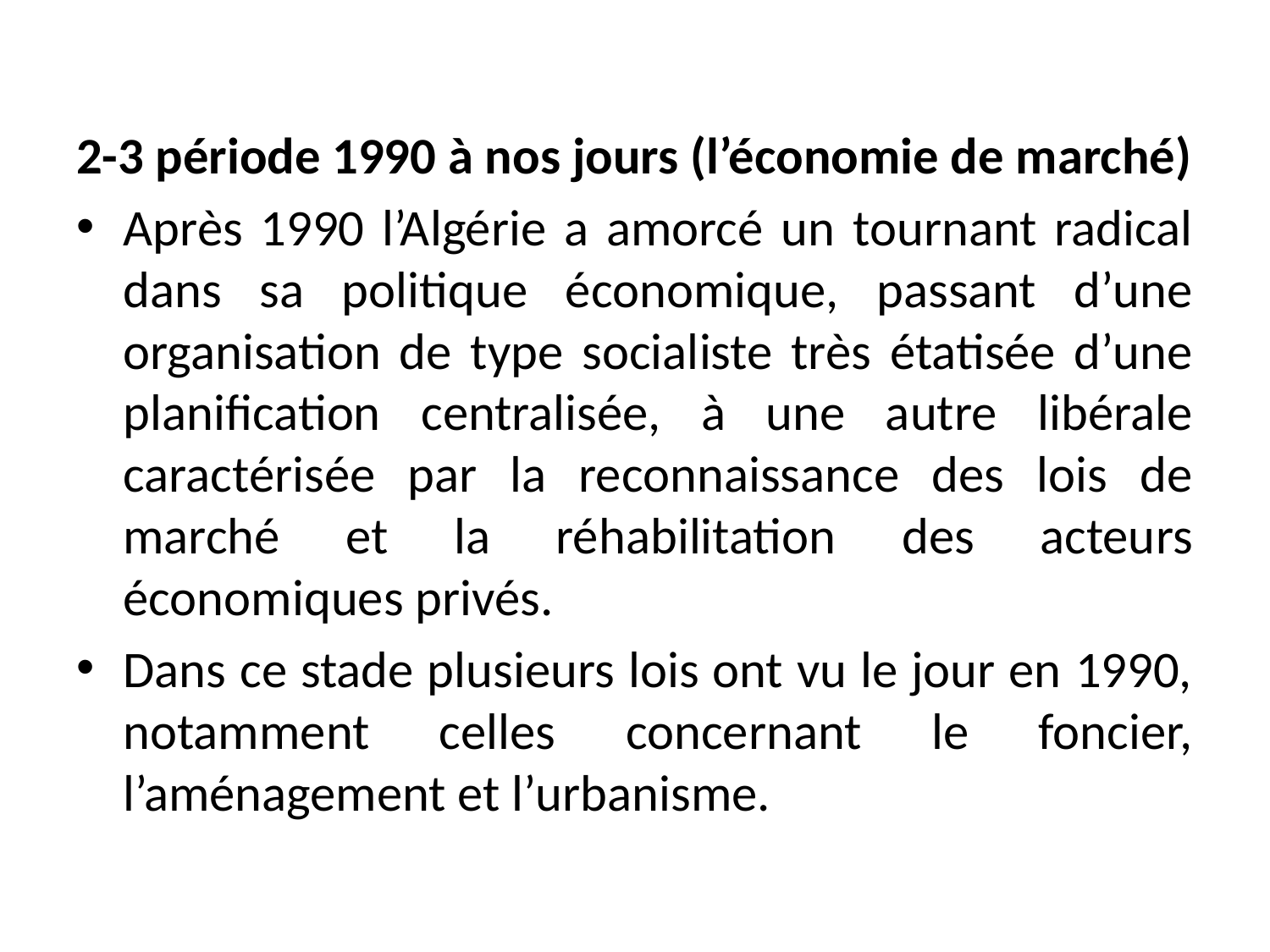

2-3 période 1990 à nos jours (l’économie de marché)
Après 1990 l’Algérie a amorcé un tournant radical dans sa politique économique, passant d’une organisation de type socialiste très étatisée d’une planification centralisée, à une autre libérale caractérisée par la reconnaissance des lois de marché et la réhabilitation des acteurs économiques privés.
Dans ce stade plusieurs lois ont vu le jour en 1990, notamment celles concernant le foncier, l’aménagement et l’urbanisme.